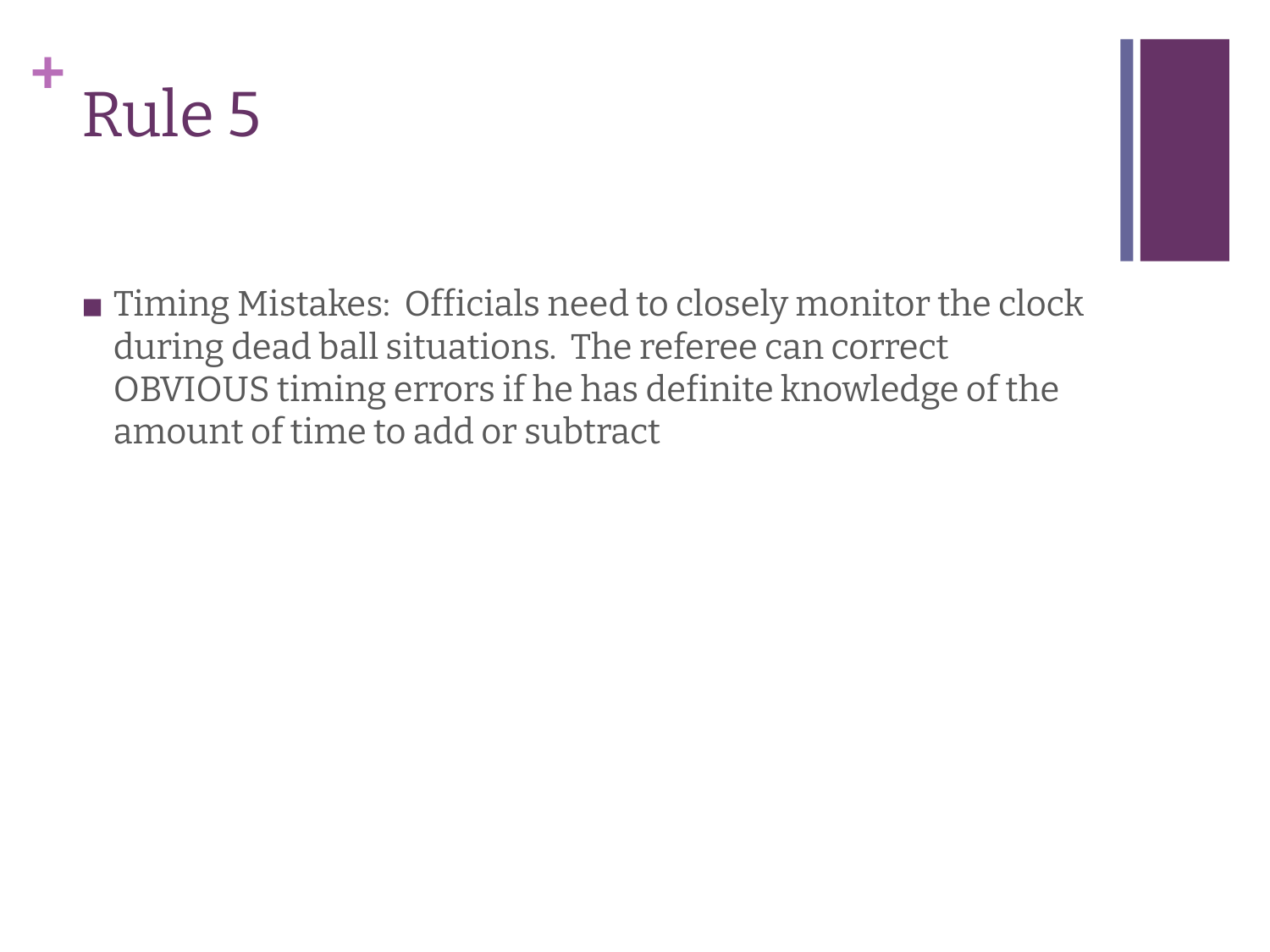

Rule 5
Timing Mistakes:  Officials need to closely monitor the clock during dead ball situations.  The referee can correct OBVIOUS timing errors if he has definite knowledge of the amount of time to add or subtract